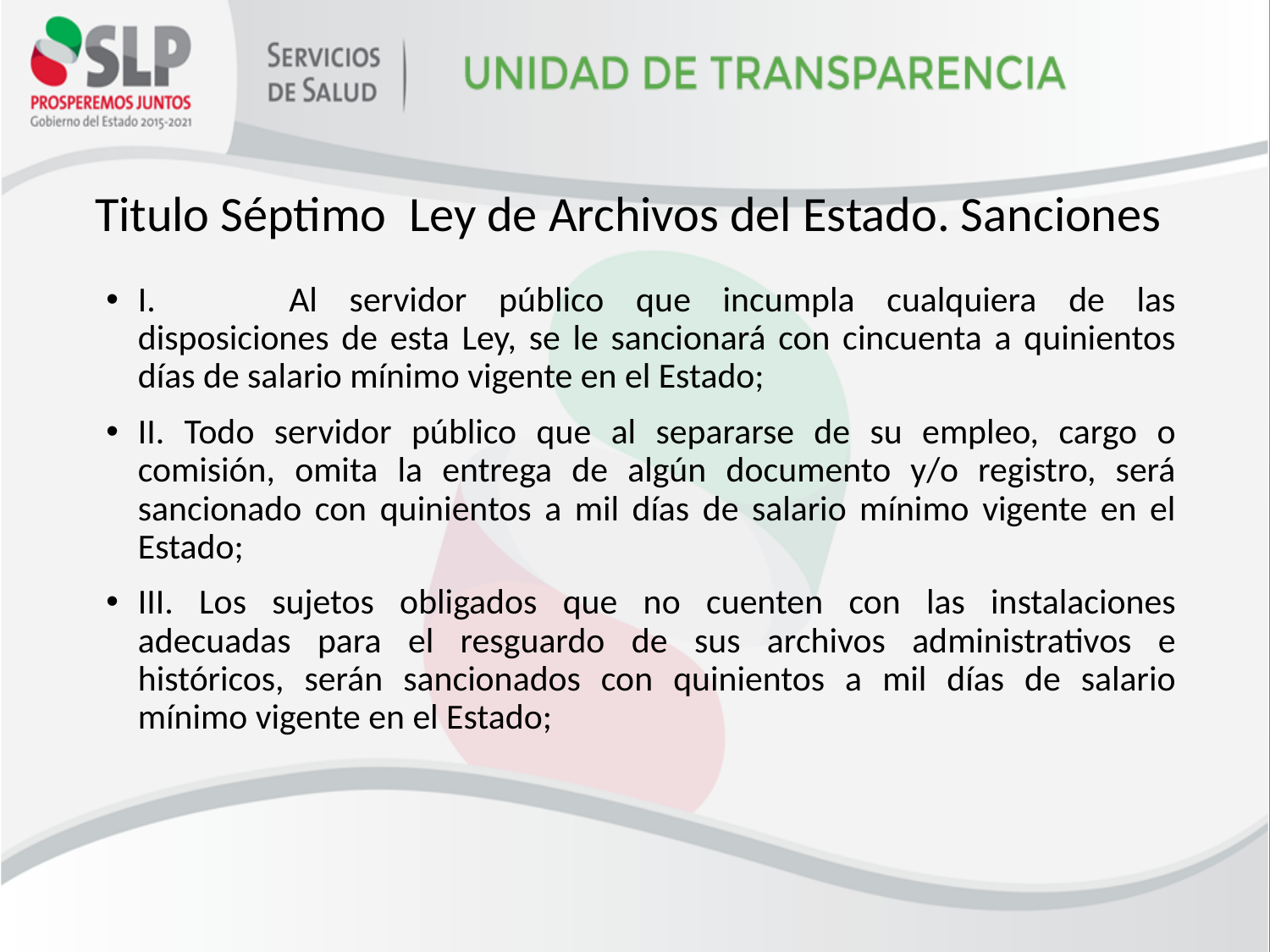

# Titulo Séptimo  Ley de Archivos del Estado. Sanciones

I. 	Al servidor público que incumpla cualquiera de las disposiciones de esta Ley, se le sancionará con cincuenta a quinientos días de salario mínimo vigente en el Estado;
II. Todo servidor público que al separarse de su empleo, cargo o comisión, omita la entrega de algún documento y/o registro, será sancionado con quinientos a mil días de salario mínimo vigente en el Estado;
III. Los sujetos obligados que no cuenten con las instalaciones adecuadas para el resguardo de sus archivos administrativos e históricos, serán sancionados con quinientos a mil días de salario mínimo vigente en el Estado;